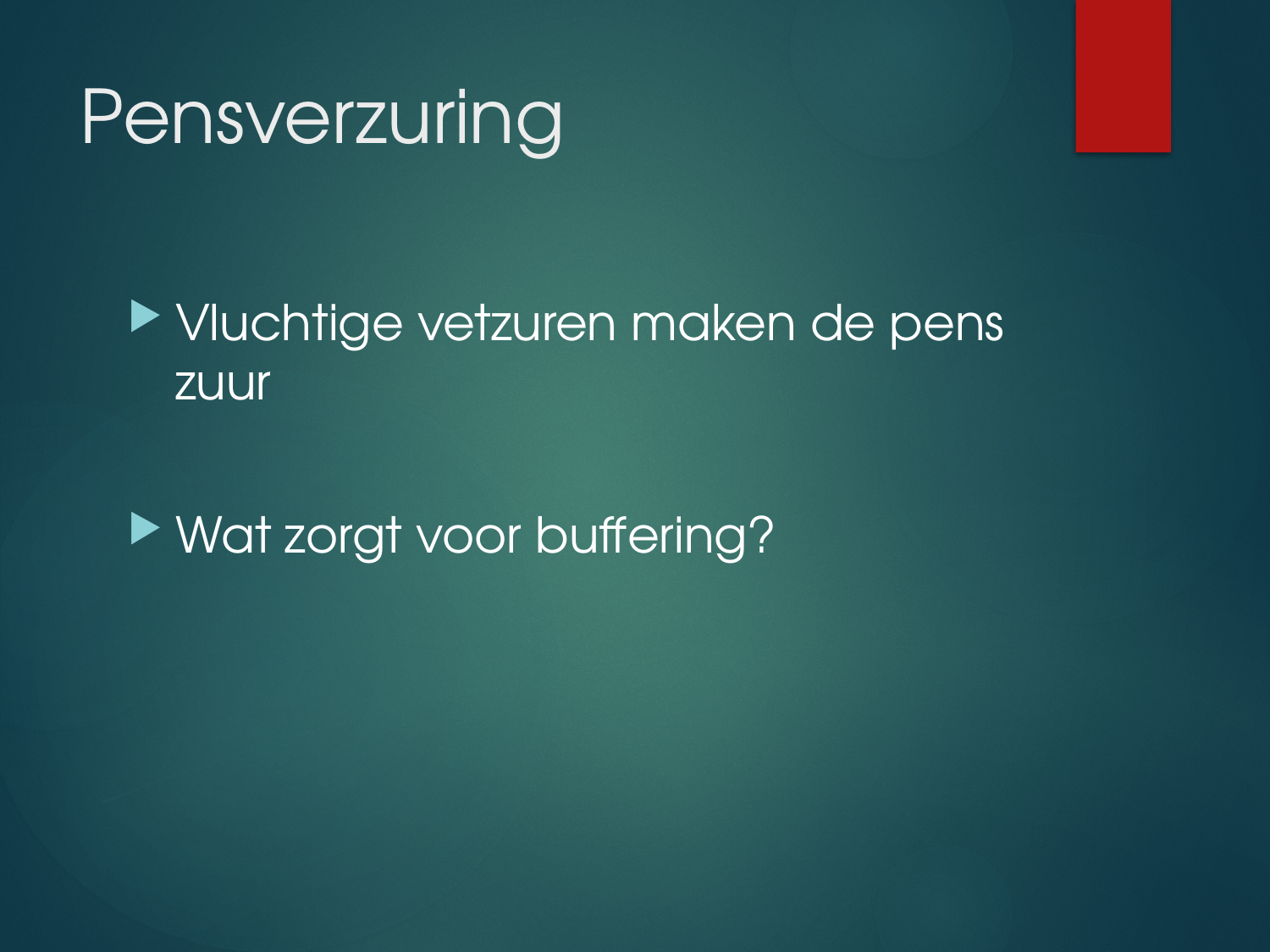

# Pensverzuring
Vluchtige vetzuren maken de pens zuur

Wat zorgt voor buffering?